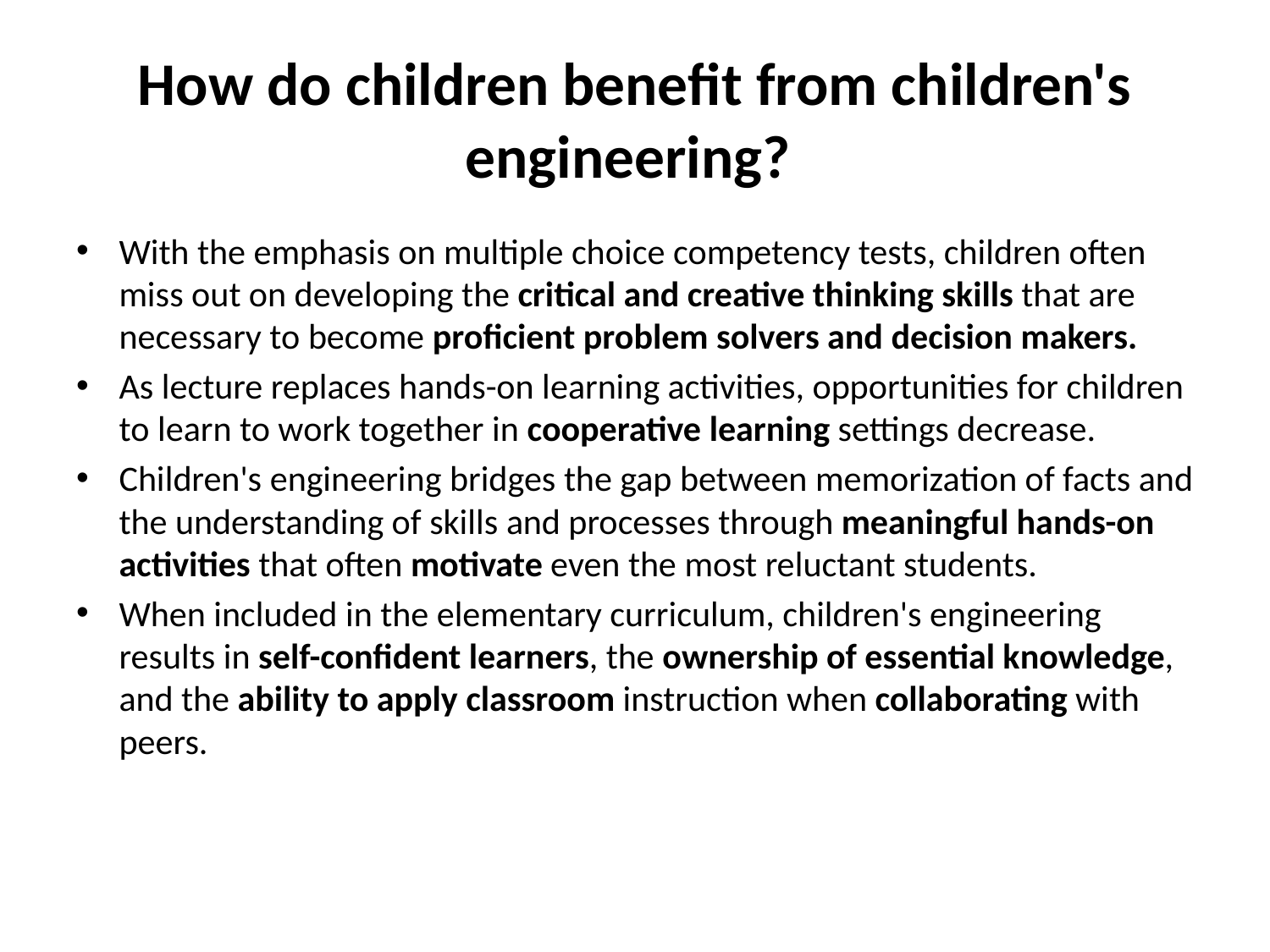

# How do children benefit from children's engineering?
With the emphasis on multiple choice competency tests, children often miss out on developing the critical and creative thinking skills that are necessary to become proficient problem solvers and decision makers.
As lecture replaces hands-on learning activities, opportunities for children to learn to work together in cooperative learning settings decrease.
Children's engineering bridges the gap between memorization of facts and the understanding of skills and processes through meaningful hands-on activities that often motivate even the most reluctant students.
When included in the elementary curriculum, children's engineering results in self-confident learners, the ownership of essential knowledge, and the ability to apply classroom instruction when collaborating with peers.